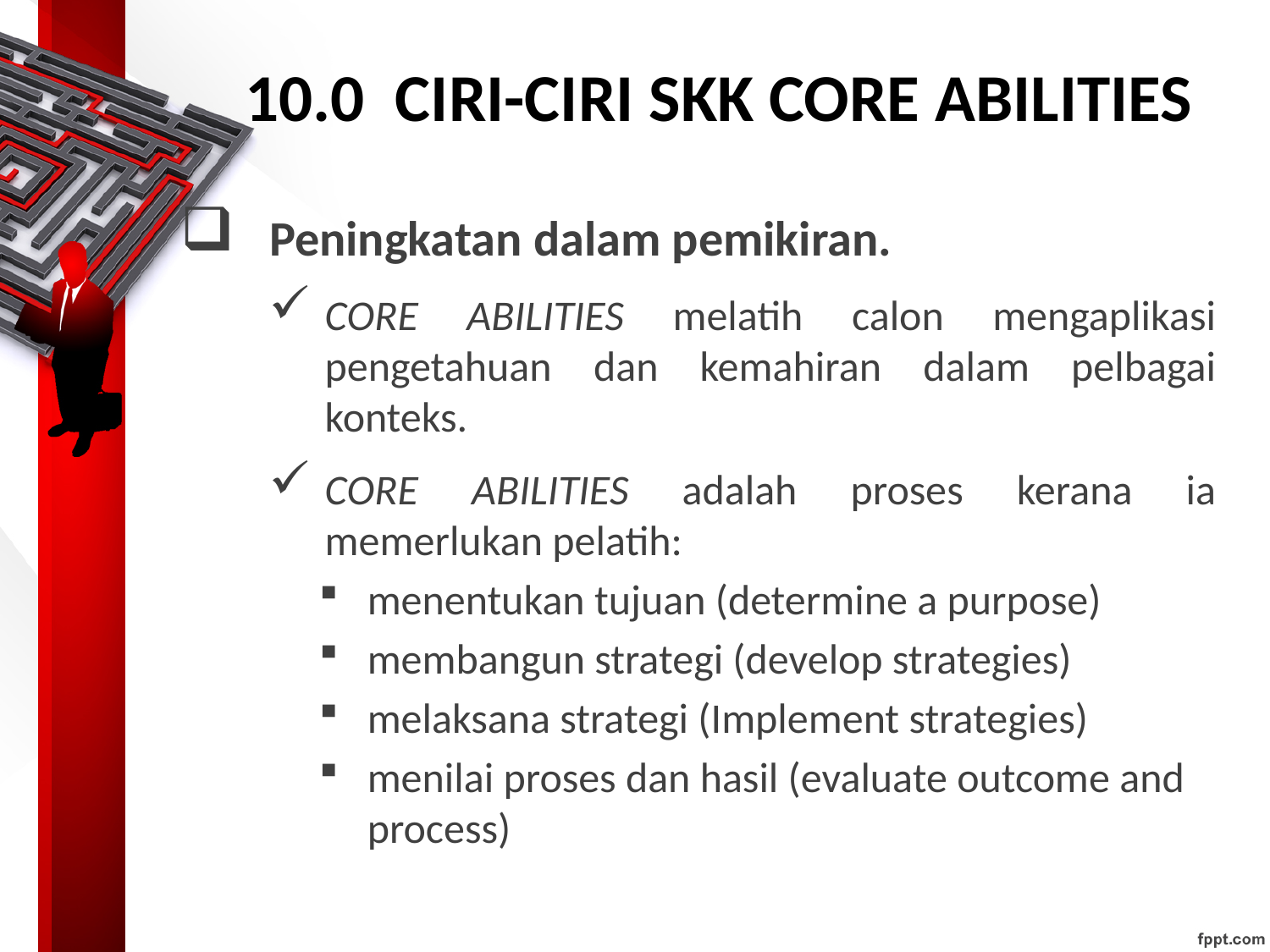

# 10.0  CIRI-CIRI SKK CORE ABILITIES
Peningkatan dalam pemikiran.
CORE ABILITIES melatih calon mengaplikasi pengetahuan dan kemahiran dalam pelbagai konteks.
CORE ABILITIES adalah proses kerana ia memerlukan pelatih:
menentukan tujuan (determine a purpose)
membangun strategi (develop strategies)
melaksana strategi (Implement strategies)
menilai proses dan hasil (evaluate outcome and process)